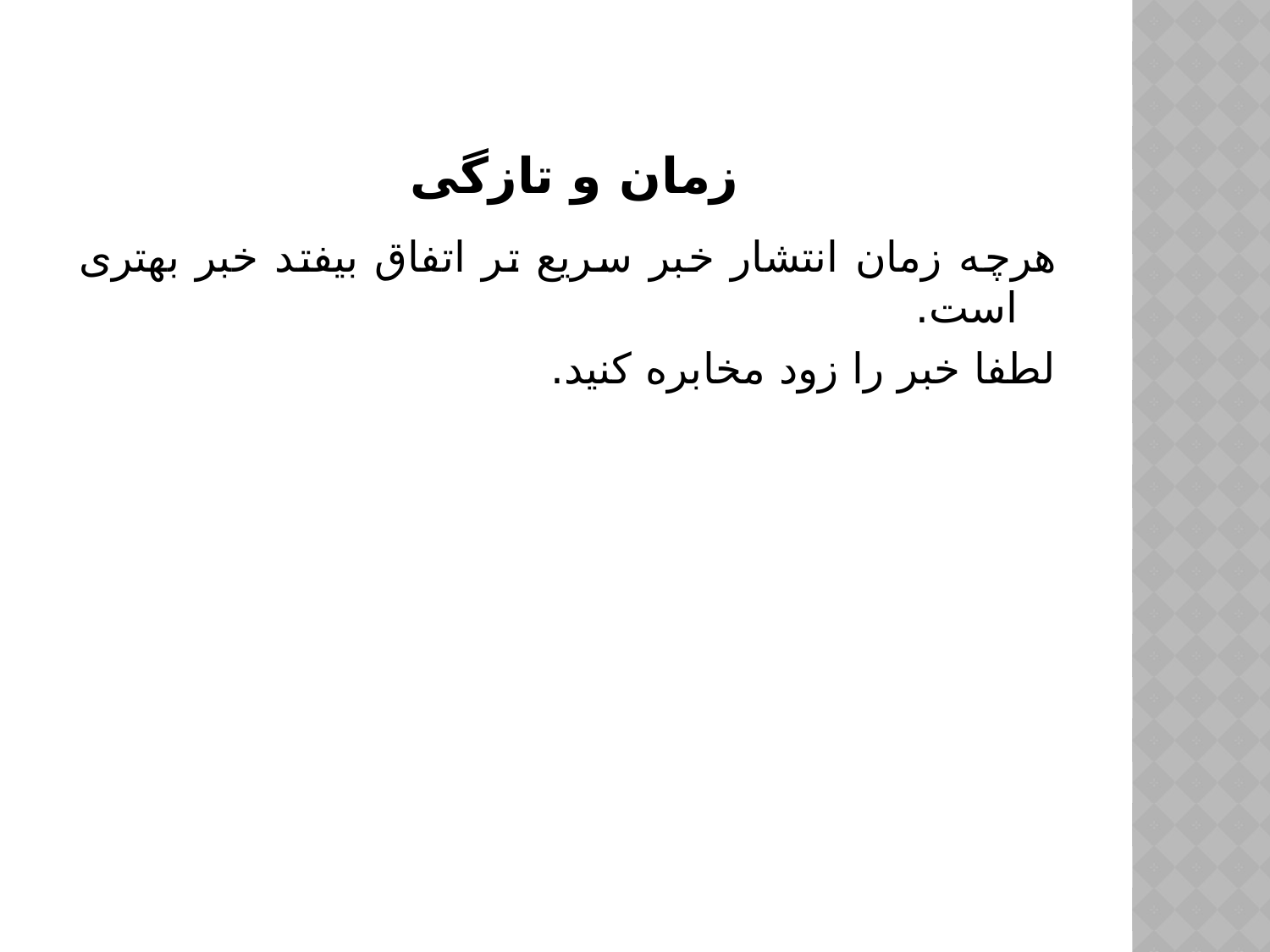

# زمان و تازگی
هرچه زمان انتشار خبر سریع تر اتفاق بیفتد خبر بهتری است.
لطفا خبر را زود مخابره کنید.